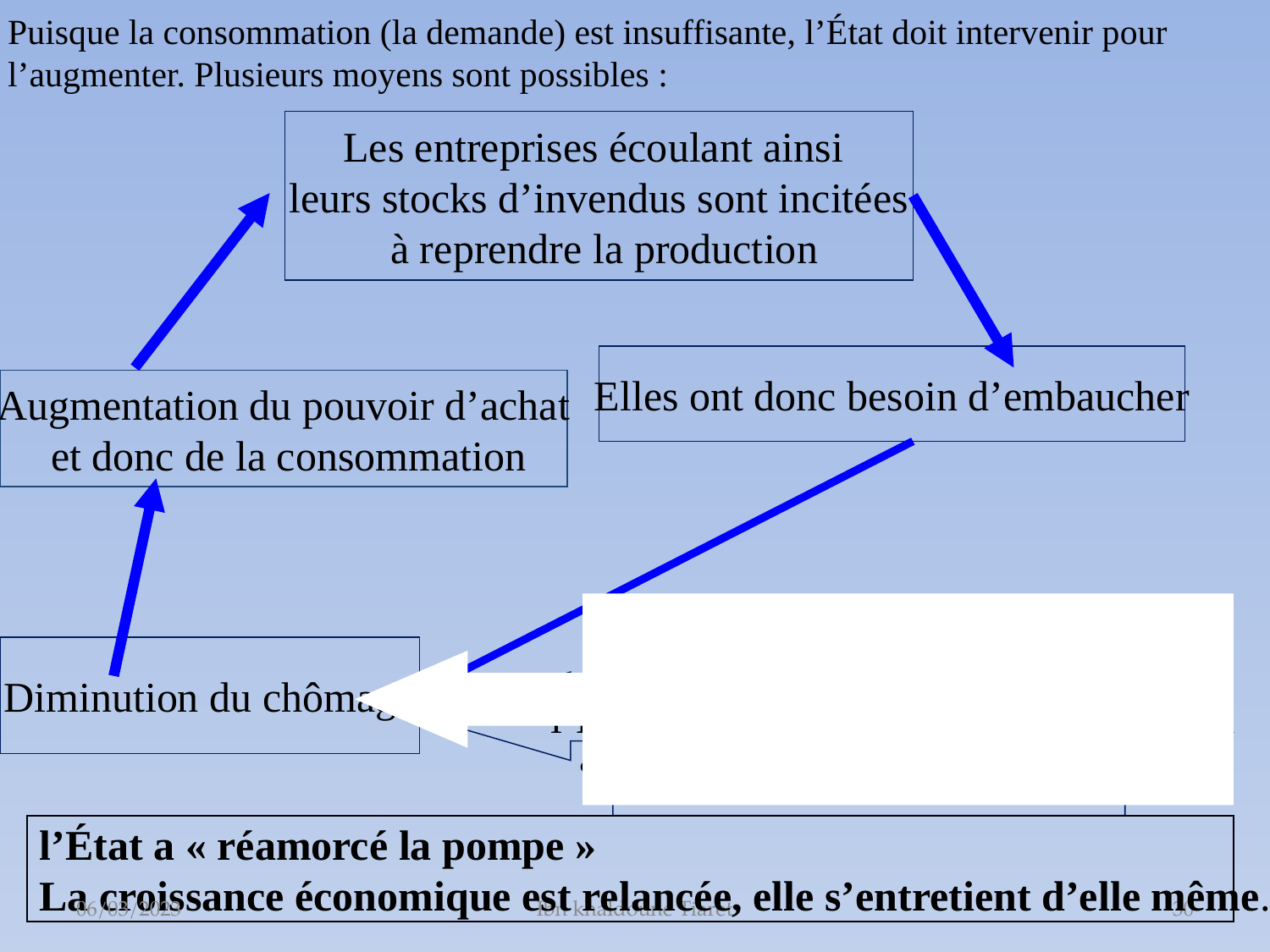

Puisque la consommation (la demande) est insuffisante, l’État doit intervenir pour
l’augmenter. Plusieurs moyens sont possibles :
Les entreprises écoulant ainsi
leurs stocks d’invendus sont incitées
 à reprendre la production
Elles ont donc besoin d’embaucher
Augmentation du pouvoir d’achat
 et donc de la consommation

Politique de relance :
 l’État embauche pour les grands travaux
ou distribue du pouvoir d’achat
Diminution du chômage
l’État a « réamorcé la pompe »
La croissance économique est relancée, elle s’entretient d’elle même.
06/03/2023
Ibn khaldoune Tiaret
30